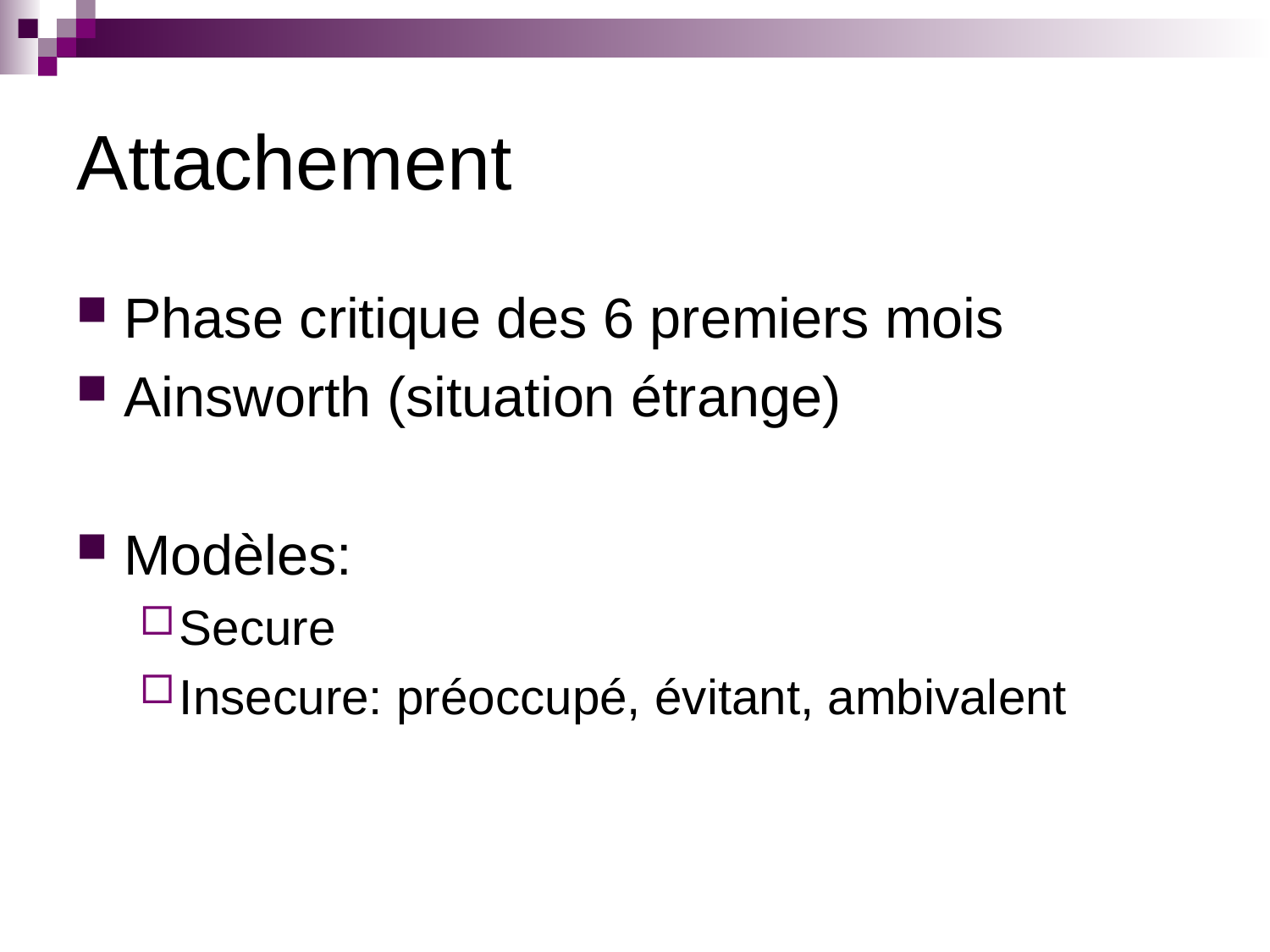

# Attachement
Phase critique des 6 premiers mois
Ainsworth (situation étrange)

Modèles:
Secure
Insecure: préoccupé, évitant, ambivalent